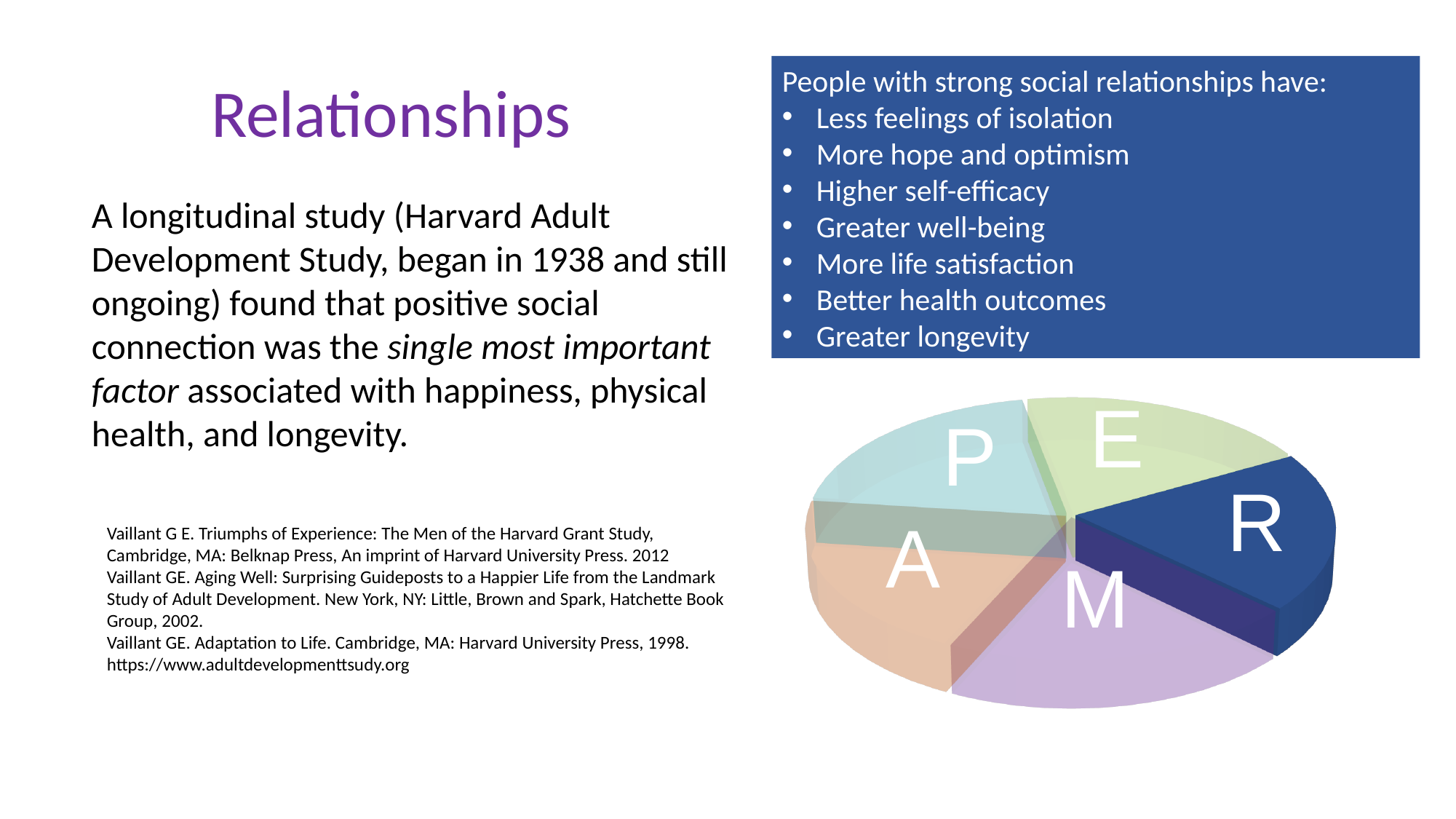

# Relationships
People with strong social relationships have:
Less feelings of isolation
More hope and optimism
Higher self-efficacy
Greater well-being
More life satisfaction
Better health outcomes
Greater longevity
A longitudinal study (Harvard Adult Development Study, began in 1938 and still ongoing) found that positive social connection was the single most important factor associated with happiness, physical health, and longevity.

[unsupported chart]

E
P
R
A
M
Vaillant G E. Triumphs of Experience: The Men of the Harvard Grant Study, Cambridge, MA: Belknap Press, An imprint of Harvard University Press. 2012
Vaillant GE. Aging Well: Surprising Guideposts to a Happier Life from the Landmark Study of Adult Development. New York, NY: Little, Brown and Spark, Hatchette Book Group, 2002.
Vaillant GE. Adaptation to Life. Cambridge, MA: Harvard University Press, 1998.
https://www.adultdevelopmenttsudy.org